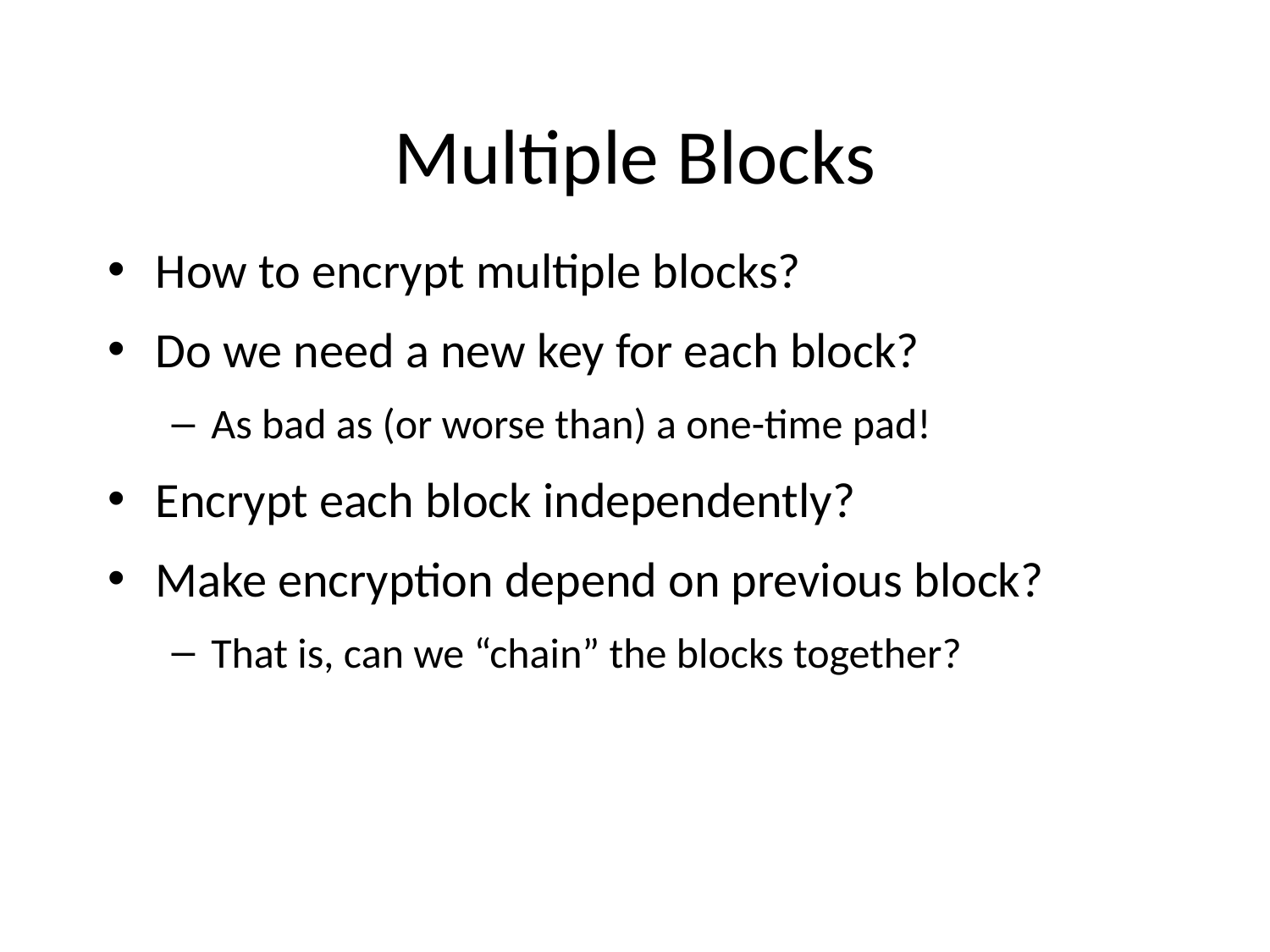

# Multiple Blocks
How to encrypt multiple blocks?
Do we need a new key for each block?
As bad as (or worse than) a one-time pad!
Encrypt each block independently?
Make encryption depend on previous block?
That is, can we “chain” the blocks together?